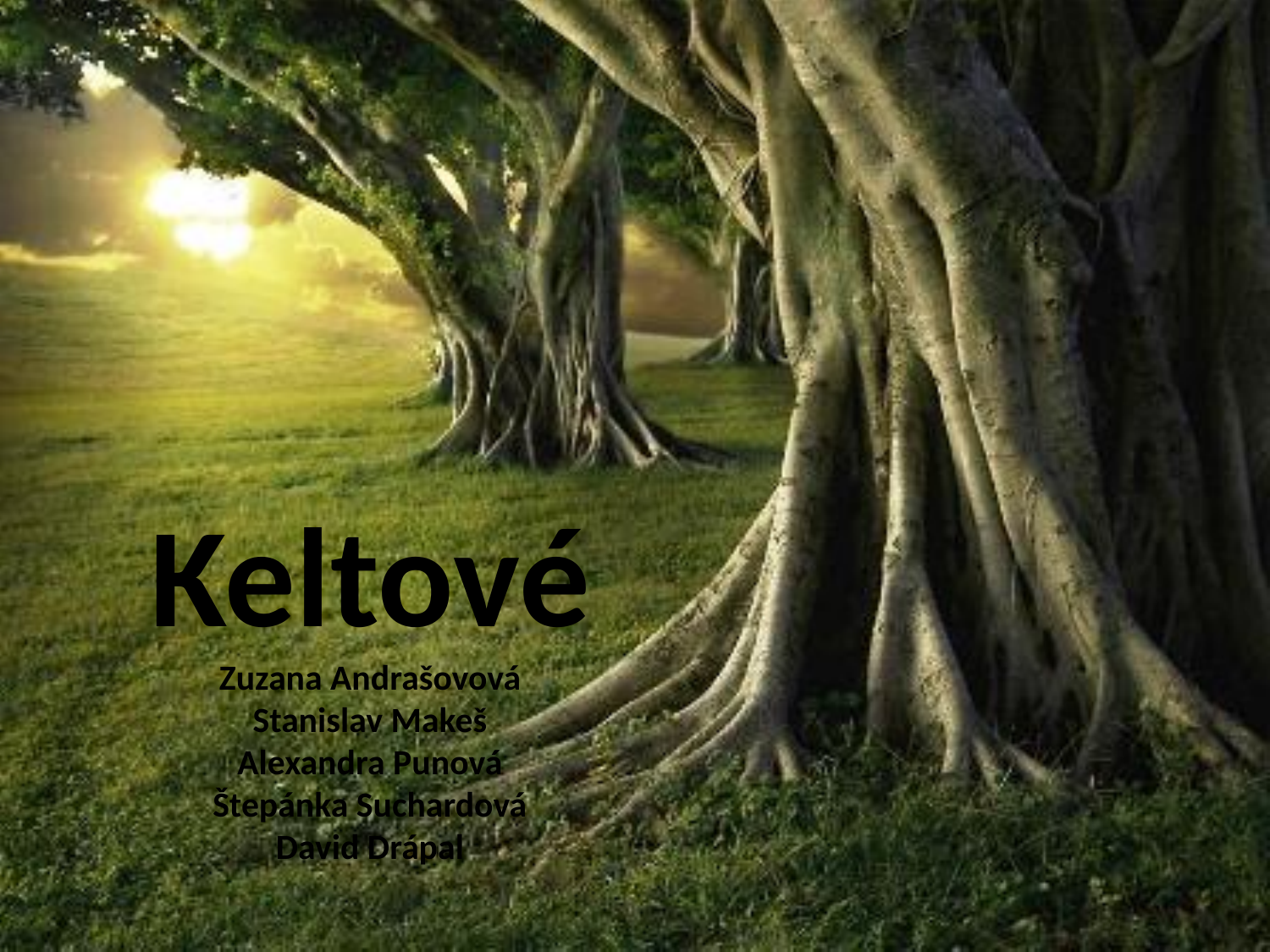

# Keltové Zuzana Andrašovová Stanislav Makeš Alexandra Punová Štepánka Suchardová David Drápal